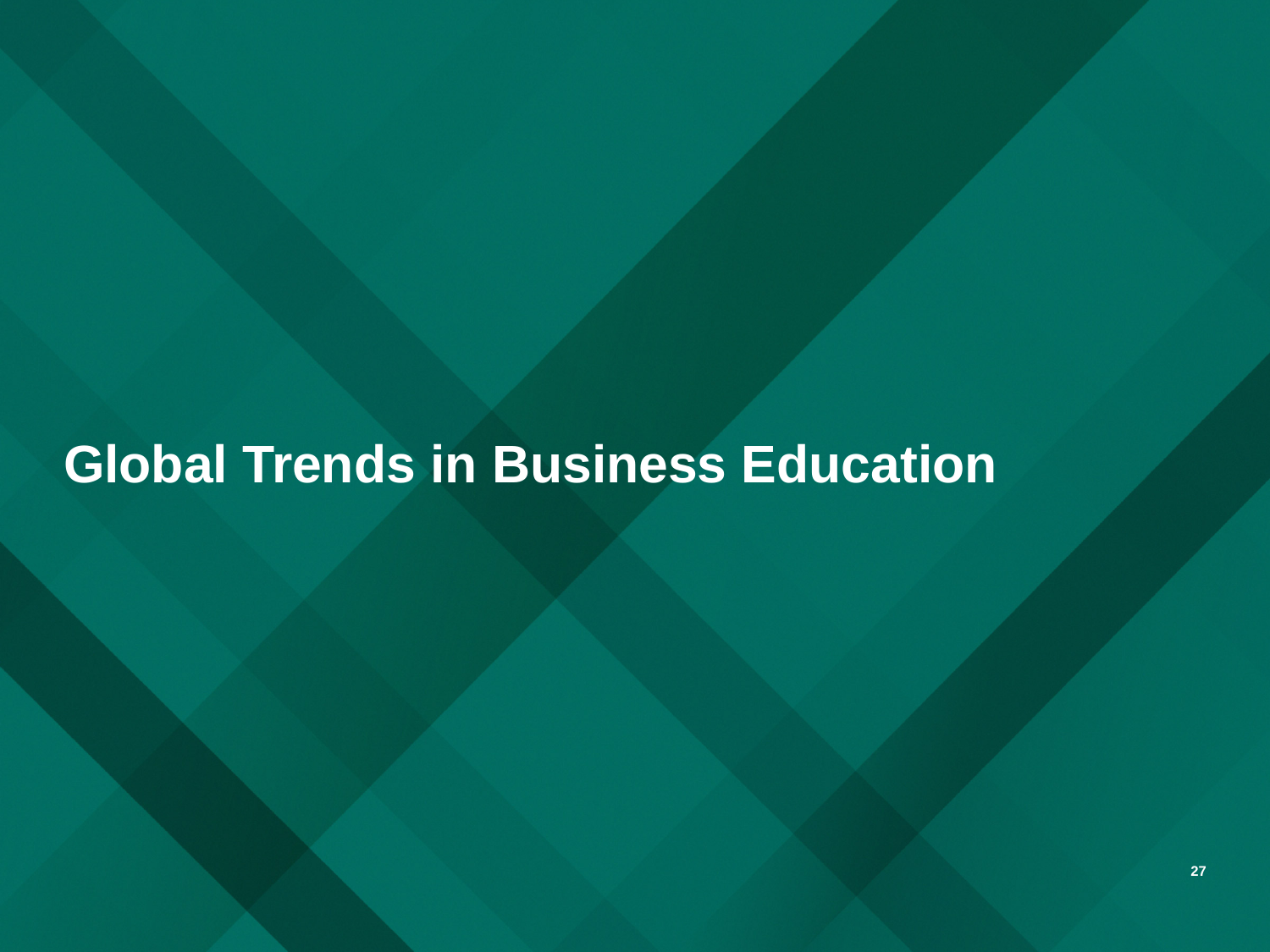

# Global Trends in Business Education

27